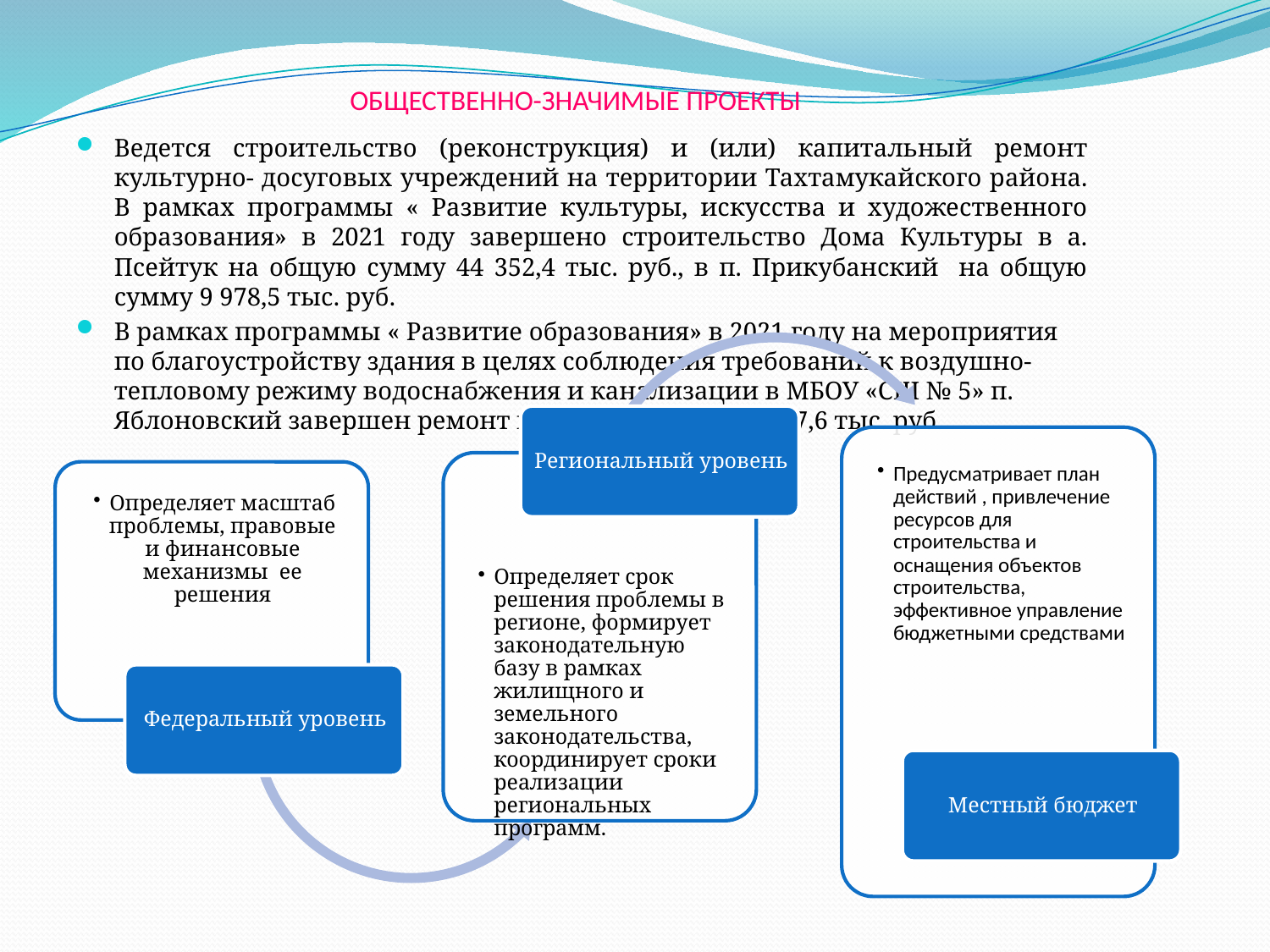

# ОБЩЕСТВЕННО-ЗНАЧИМЫЕ ПРОЕКТЫ
Ведется строительство (реконструкция) и (или) капитальный ремонт культурно- досуговых учреждений на территории Тахтамукайского района. В рамках программы « Развитие культуры, искусства и художественного образования» в 2021 году завершено строительство Дома Культуры в а. Псейтук на общую сумму 44 352,4 тыс. руб., в п. Прикубанский  на общую сумму 9 978,5 тыс. руб.
В рамках программы « Развитие образования» в 2021 году на мероприятия по благоустройству здания в целях соблюдения требований к воздушно-тепловому режиму водоснабжения и канализации в МБОУ «СШ № 5» п. Яблоновский завершен ремонт на общую сумму 39 837,6 тыс. руб.

Определяет масштаб проблемы, правовые и финансовые механизмы  ее решения
Федеральный уровень
Определяет срок решения проблемы в регионе, формирует законодательную базу в рамках жилищного и земельного законодательства, координирует сроки реализации региональных программ.
Региональный уровень
Предусматривает план действий , привлечение ресурсов для строительства и оснащения объектов строительства, эффективное управление бюджетными средствами
Местный бюджет